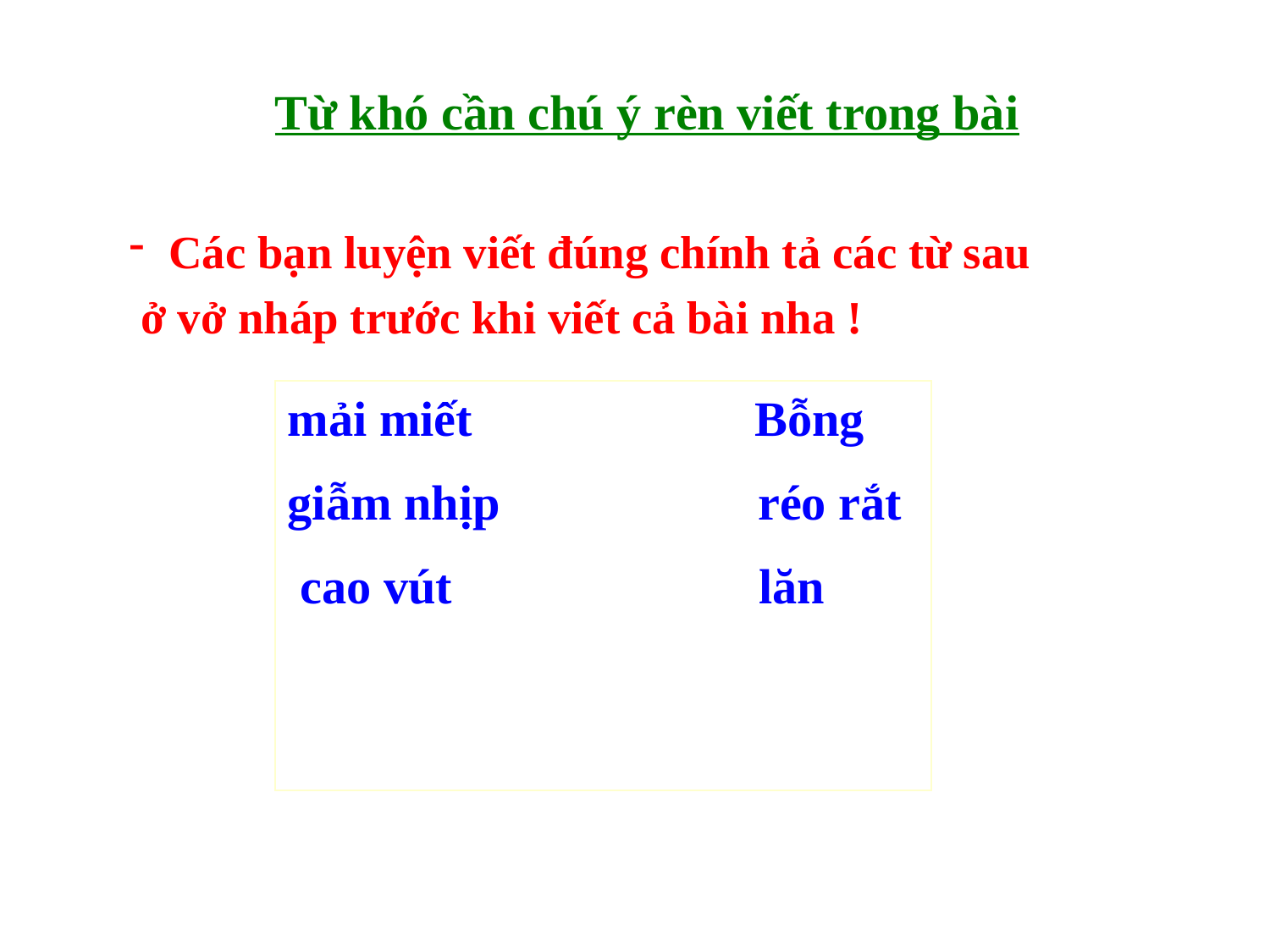

Từ khó cần chú ý rèn viết trong bài
 Các bạn luyện viết đúng chính tả các từ sau
 ở vở nháp trước khi viết cả bài nha !
mải miết                       Bỗng
giẫm nhịp                     réo rắt
 cao vút                         lăn